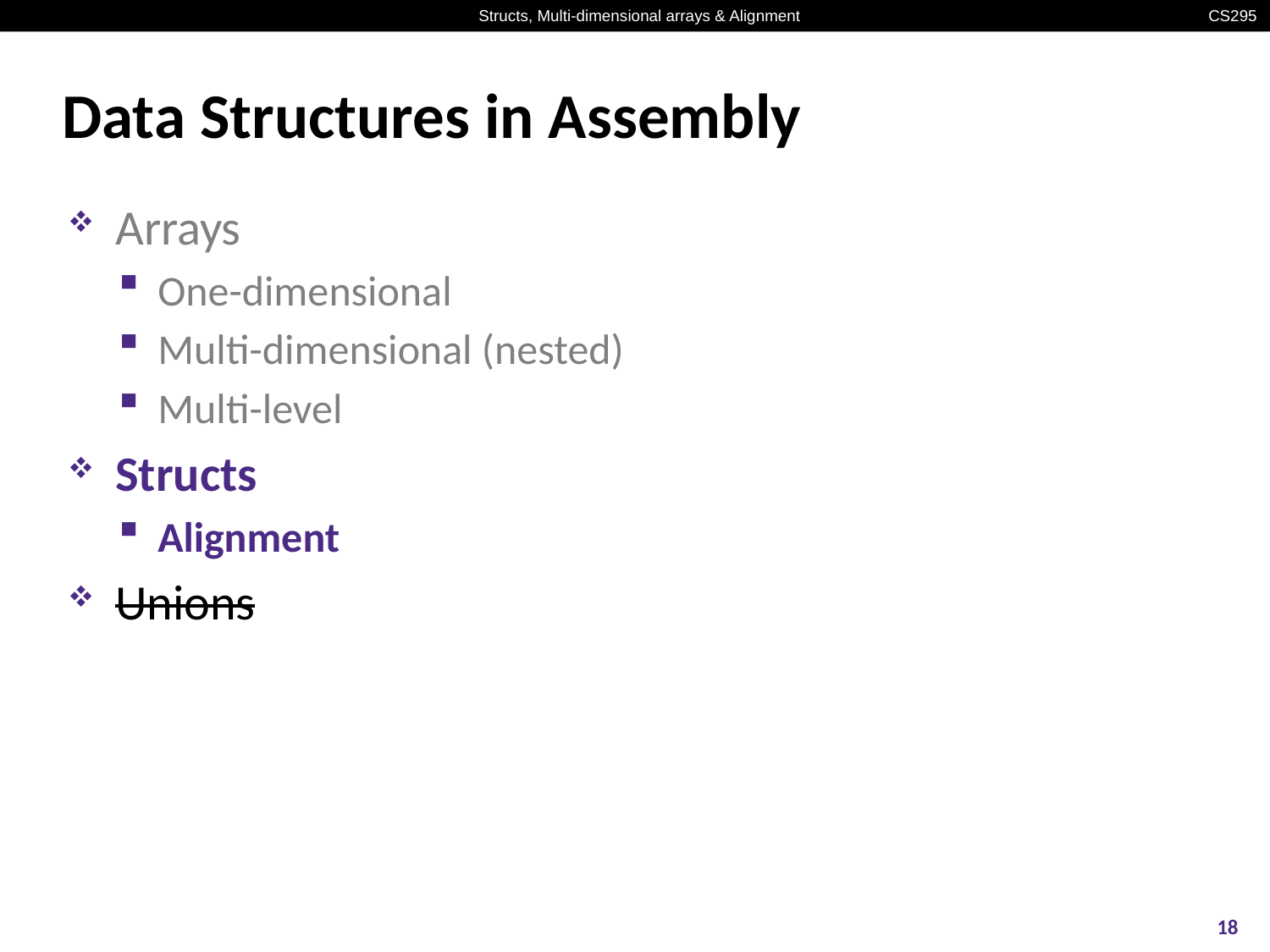

# Data Structures in Assembly
Arrays
One-dimensional
Multi-dimensional (nested)
Multi-level
Structs
Alignment
Unions
18